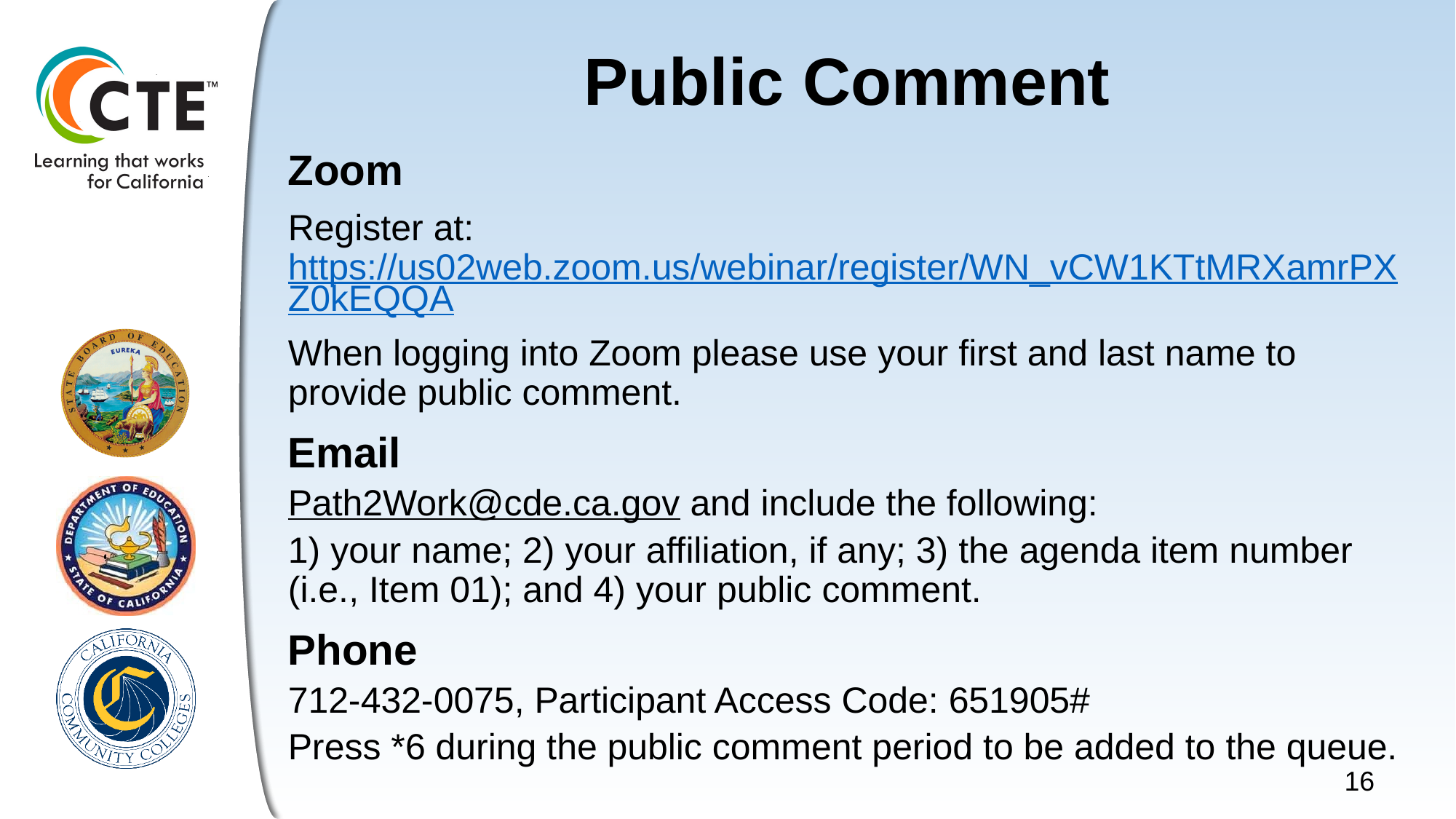

# Public Comment
Zoom
Register at: https://us02web.zoom.us/webinar/register/WN_vCW1KTtMRXamrPXZ0kEQQA
When logging into Zoom please use your first and last name to provide public comment.
Email
Path2Work@cde.ca.gov and include the following:
1) your name; 2) your affiliation, if any; 3) the agenda item number (i.e., Item 01); and 4) your public comment.
Phone
712-432-0075, Participant Access Code: 651905#
Press *6 during the public comment period to be added to the queue.